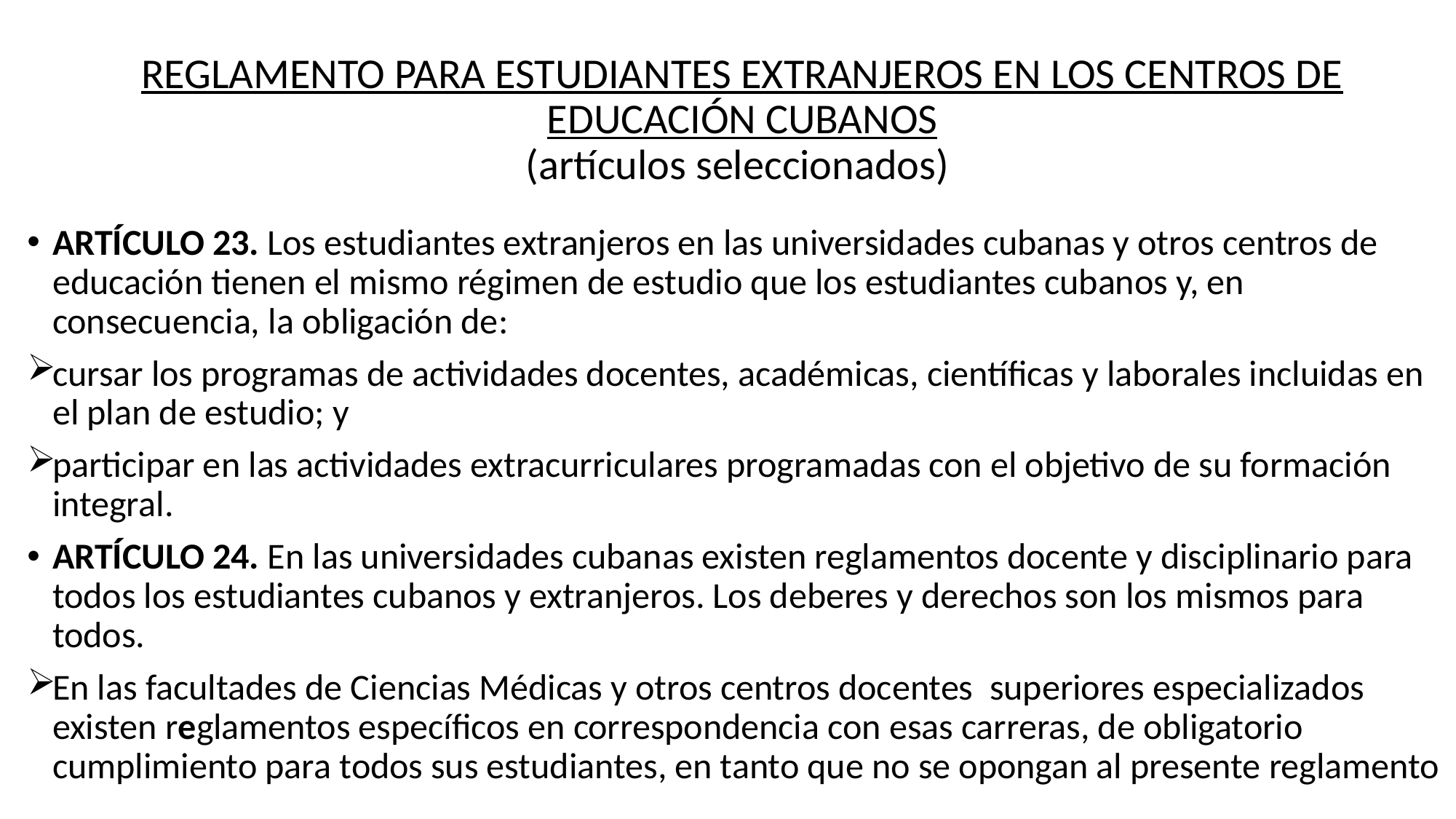

# REGLAMENTO PARA ESTUDIANTES EXTRANJEROS EN LOS CENTROS DE EDUCACIÓN CUBANOS (artículos seleccionados)
ARTÍCULO 23. Los estudiantes extranjeros en las universidades cubanas y otros centros de educación tienen el mismo régimen de estudio que los estudiantes cubanos y, en consecuencia, la obligación de:
cursar los programas de actividades docentes, académicas, científicas y laborales incluidas en el plan de estudio; y
participar en las actividades extracurriculares programadas con el objetivo de su formación integral.
ARTÍCULO 24. En las universidades cubanas existen reglamentos docente y disciplinario para todos los estudiantes cubanos y extranjeros. Los deberes y derechos son los mismos para todos.
En las facultades de Ciencias Médicas y otros centros docentes  superiores especializados existen reglamentos específicos en correspondencia con esas carreras, de obligatorio cumplimiento para todos sus estudiantes, en tanto que no se opongan al presente reglamento